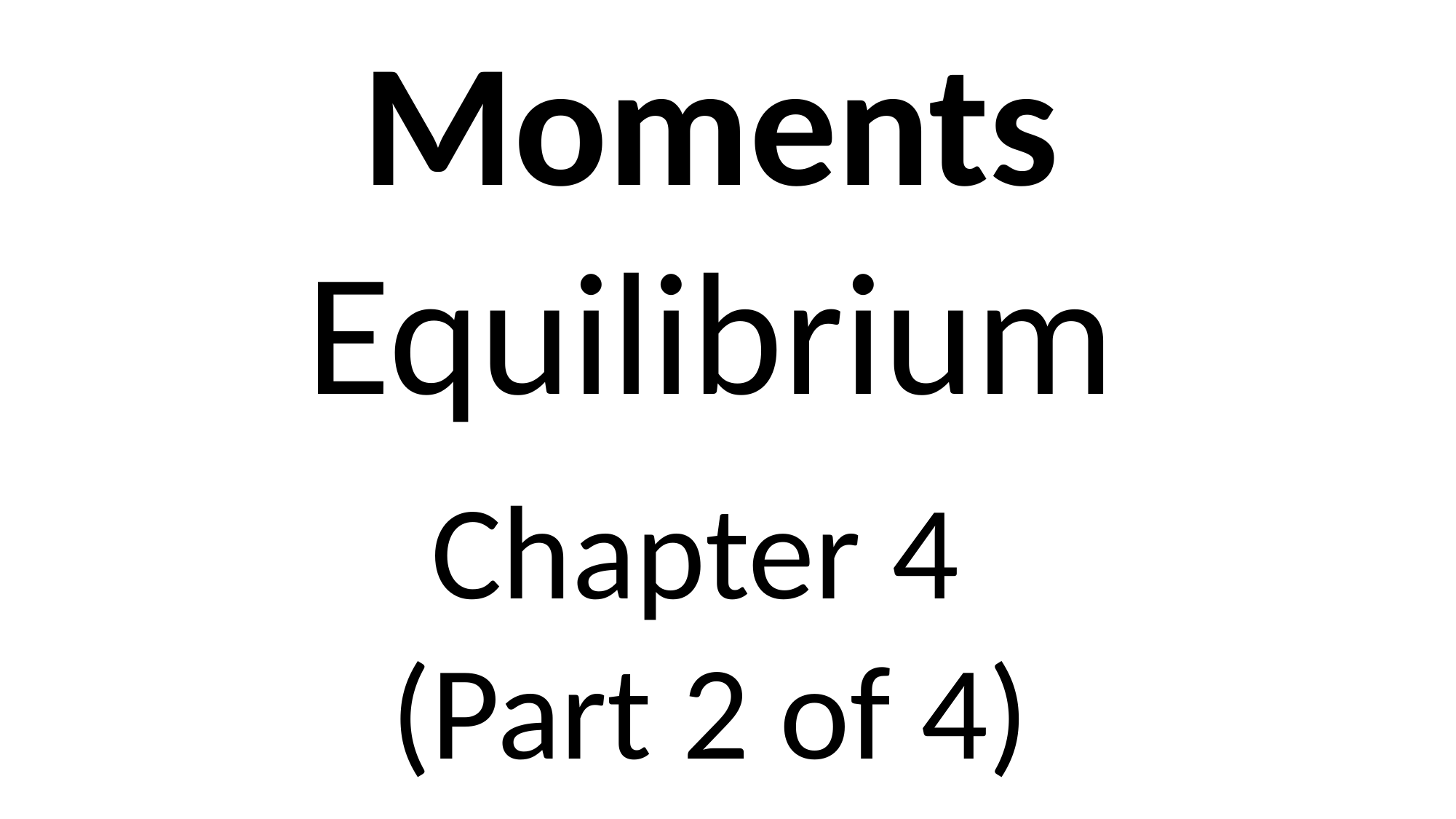

Moments
Equilibrium

Chapter 4
(Part 2 of 4)